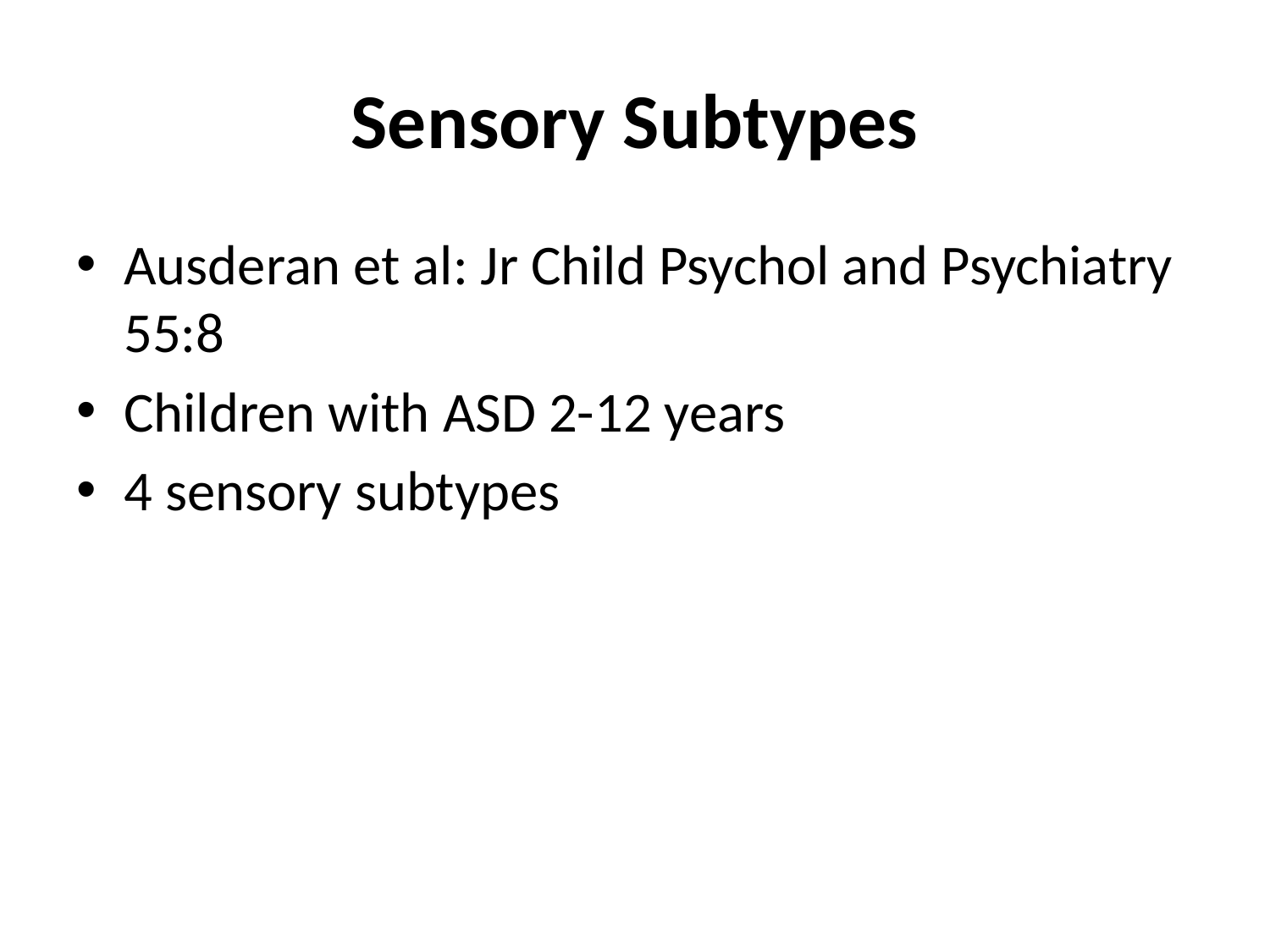

# Sensory Subtypes
Ausderan et al: Jr Child Psychol and Psychiatry 55:8
Children with ASD 2-12 years
4 sensory subtypes